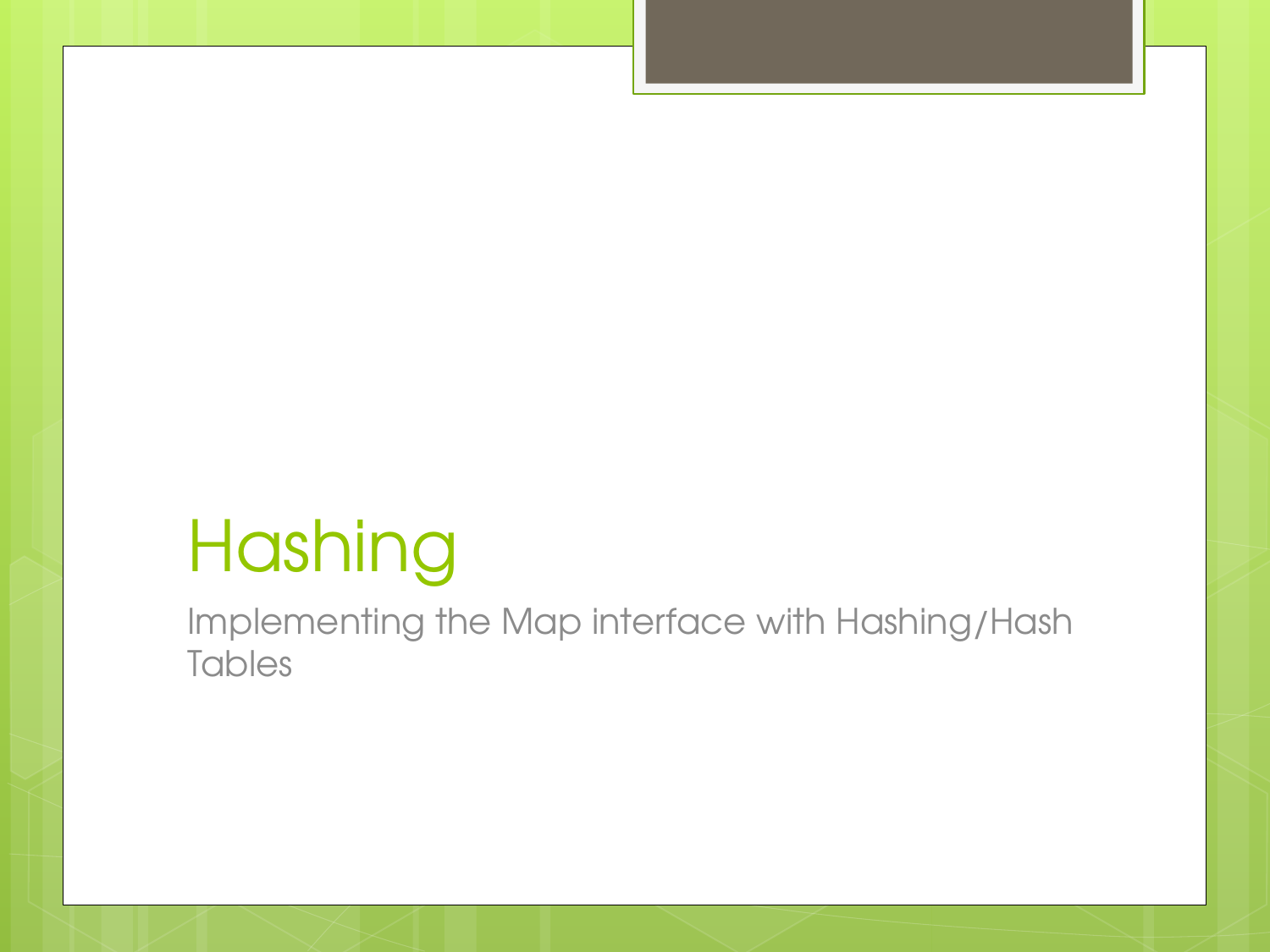

# Hashing
Implementing the Map interface with Hashing/Hash Tables